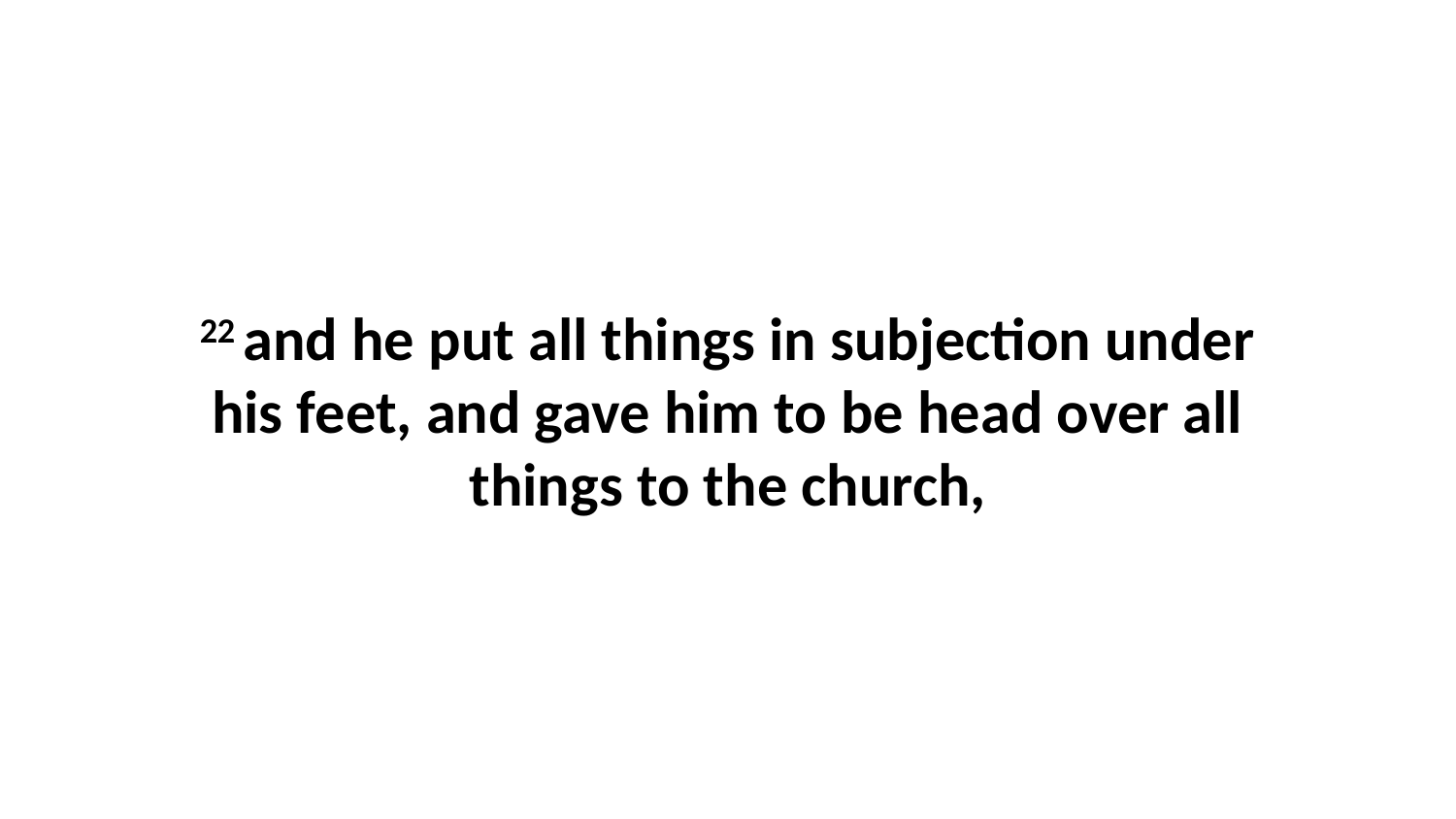

22 and he put all things in subjection under his feet, and gave him to be head over all things to the church,